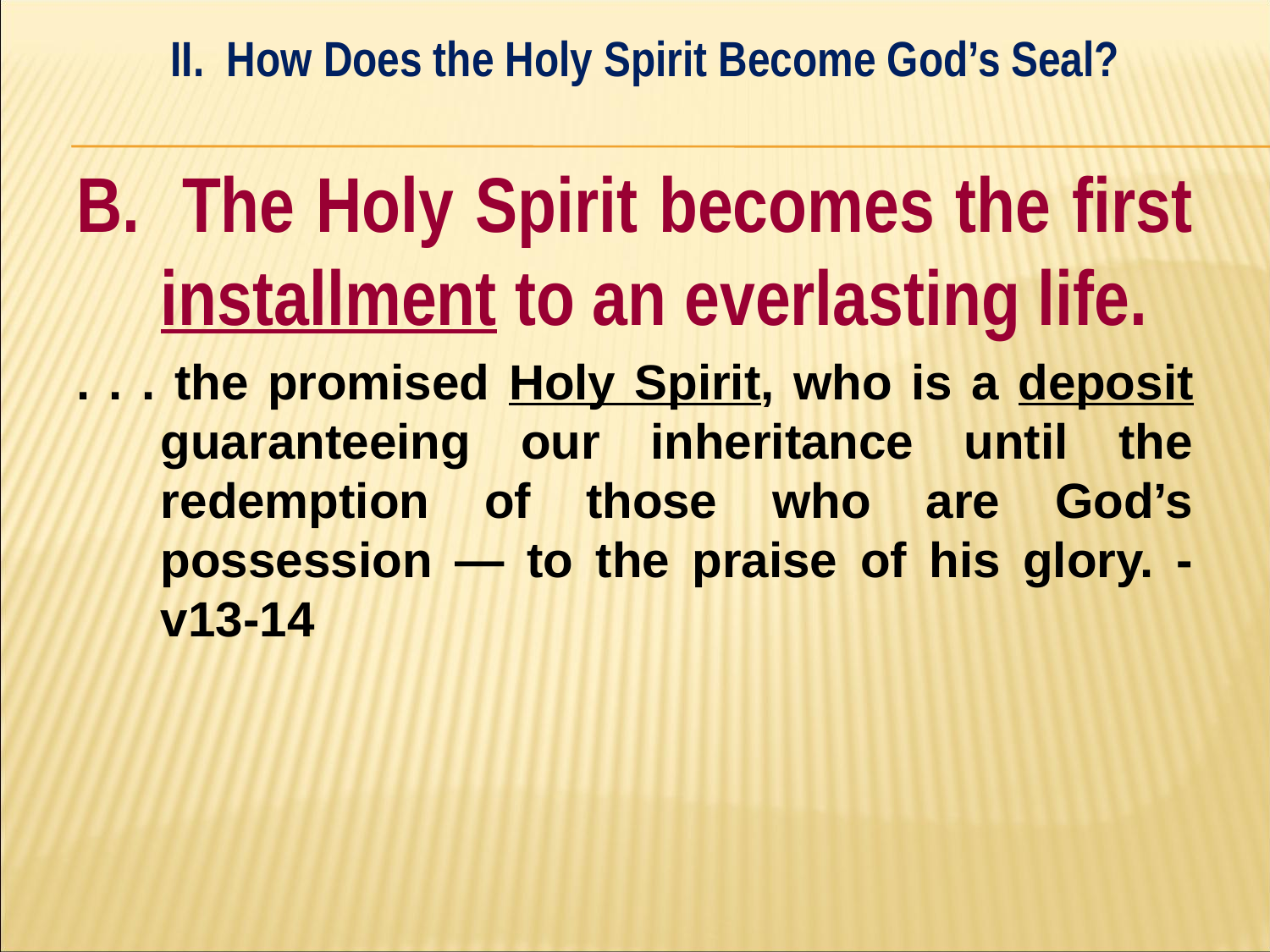

II.  How Does the Holy Spirit Become God’s Seal?
#
B.  The Holy Spirit becomes the first installment to an everlasting life.
. . . the promised Holy Spirit, who is a deposit guaranteeing our inheritance until the redemption of those who are God’s possession — to the praise of his glory. - v13-14